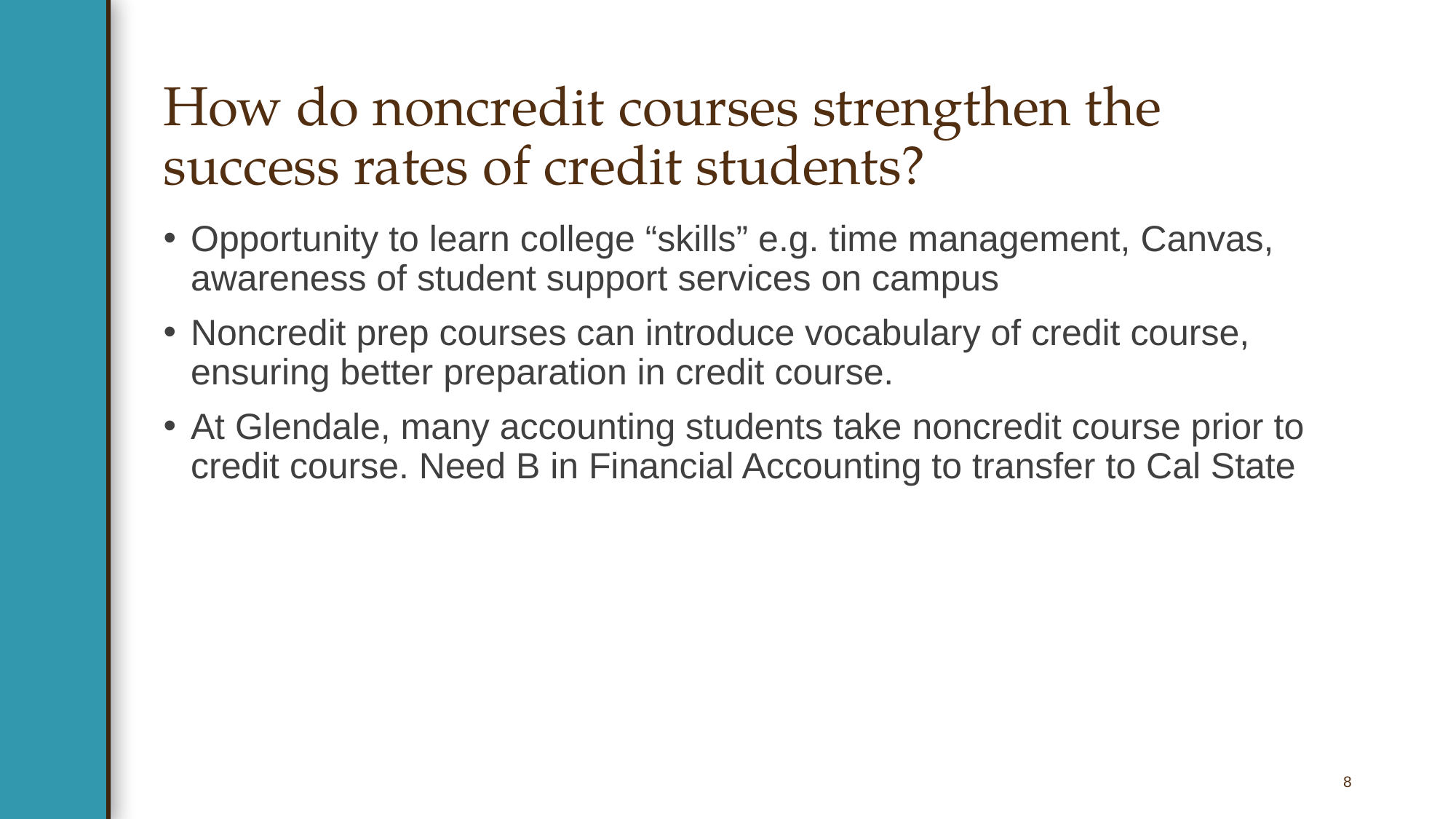

# How do noncredit courses strengthen the success rates of credit students?
Opportunity to learn college “skills” e.g. time management, Canvas, awareness of student support services on campus
Noncredit prep courses can introduce vocabulary of credit course, ensuring better preparation in credit course.
At Glendale, many accounting students take noncredit course prior to credit course. Need B in Financial Accounting to transfer to Cal State